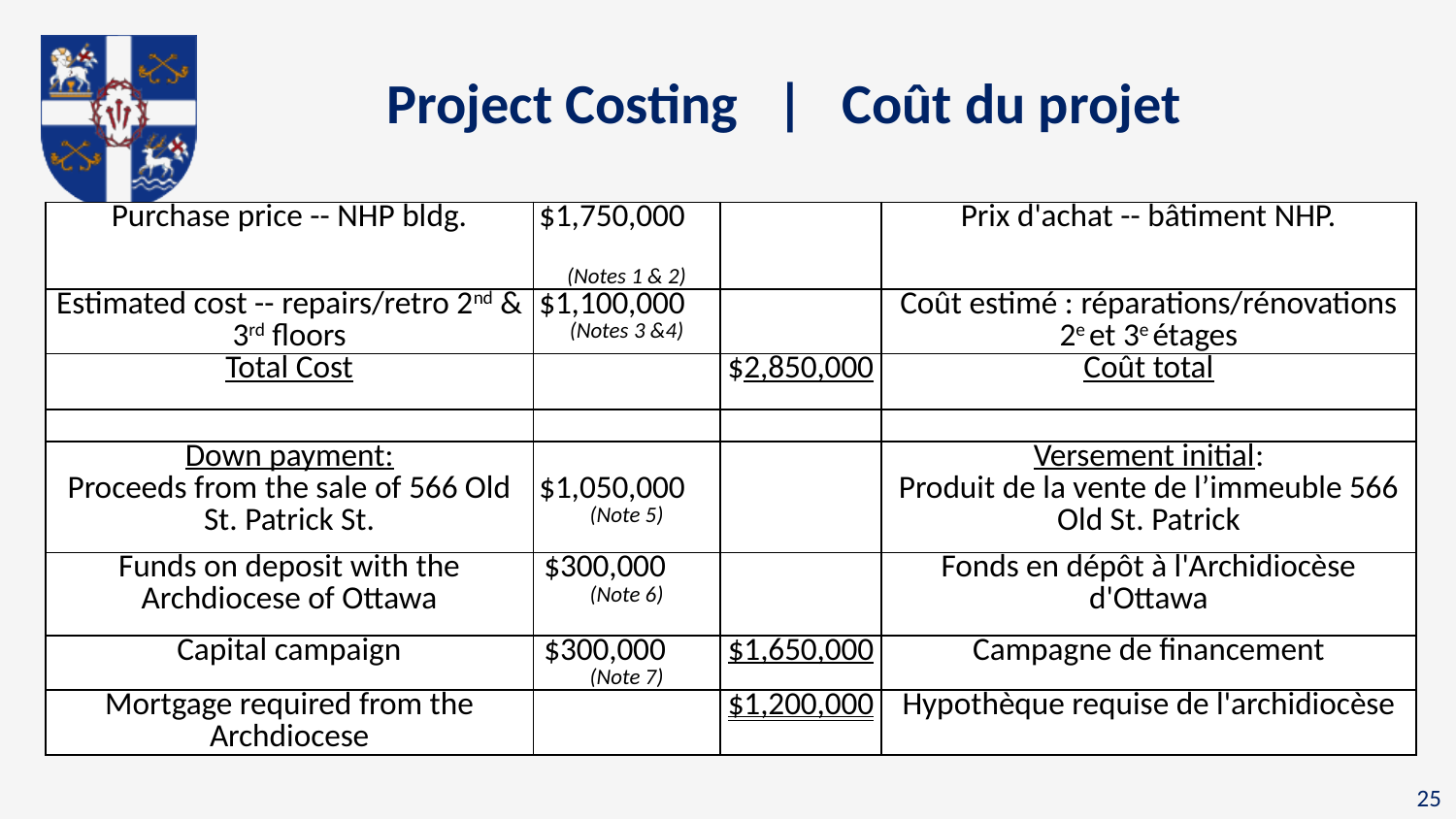

# Project Costing   |   Coût du projet
| Purchase price -- NHP bldg. | $1,750,000 (Notes 1 & 2) |  | Prix d'achat -- bâtiment NHP. |
| --- | --- | --- | --- |
| Estimated cost -- repairs/retro 2nd & 3rd floors | $1,100,000 (Notes 3 &4) |  | Coût estimé : réparations/rénovations 2e et 3e étages |
| Total Cost |  | $2,850,000 | Coût total |
|  |  |  |  |
| Down payment: Proceeds from the sale of 566 Old St. Patrick St. | $1,050,000 (Note 5) |  | Versement initial: Produit de la vente de l’immeuble 566 Old St. Patrick |
| Funds on deposit with the Archdiocese of Ottawa | $300,000 (Note 6) |  | Fonds en dépôt à l'Archidiocèse d'Ottawa |
| Capital campaign | $300,000 (Note 7) | $1,650,000 | Campagne de financement |
| Mortgage required from the Archdiocese |  | $1,200,000 | Hypothèque requise de l'archidiocèse |
25